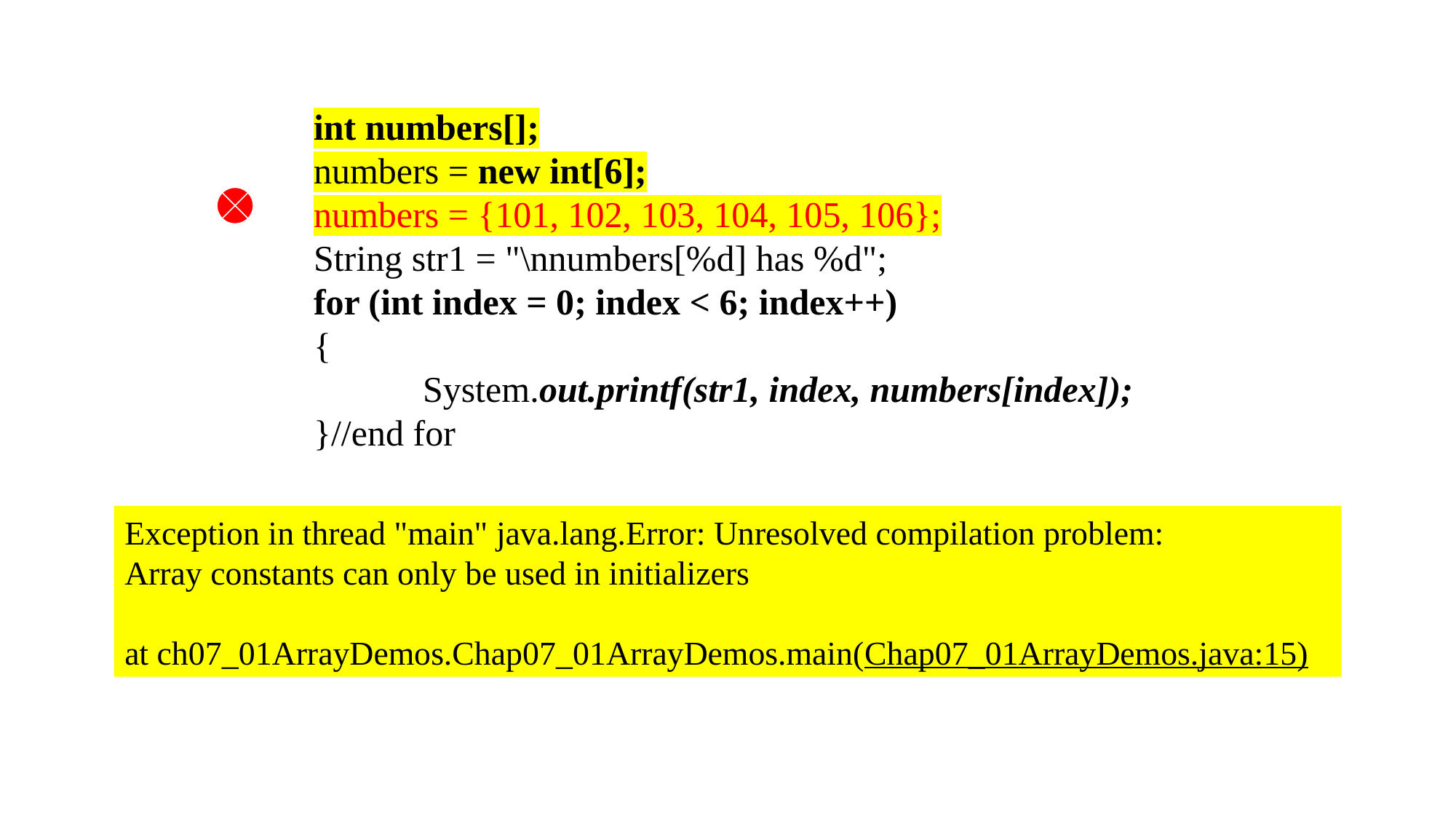

int numbers[];
	numbers = new int[6];
	numbers = {101, 102, 103, 104, 105, 106};
	String str1 = "\nnumbers[%d] has %d";
	for (int index = 0; index < 6; index++)
	{
		System.out.printf(str1, index, numbers[index]);
	}//end for

Exception in thread "main" java.lang.Error: Unresolved compilation problem:
Array constants can only be used in initializers

at ch07_01ArrayDemos.Chap07_01ArrayDemos.main(Chap07_01ArrayDemos.java:15)